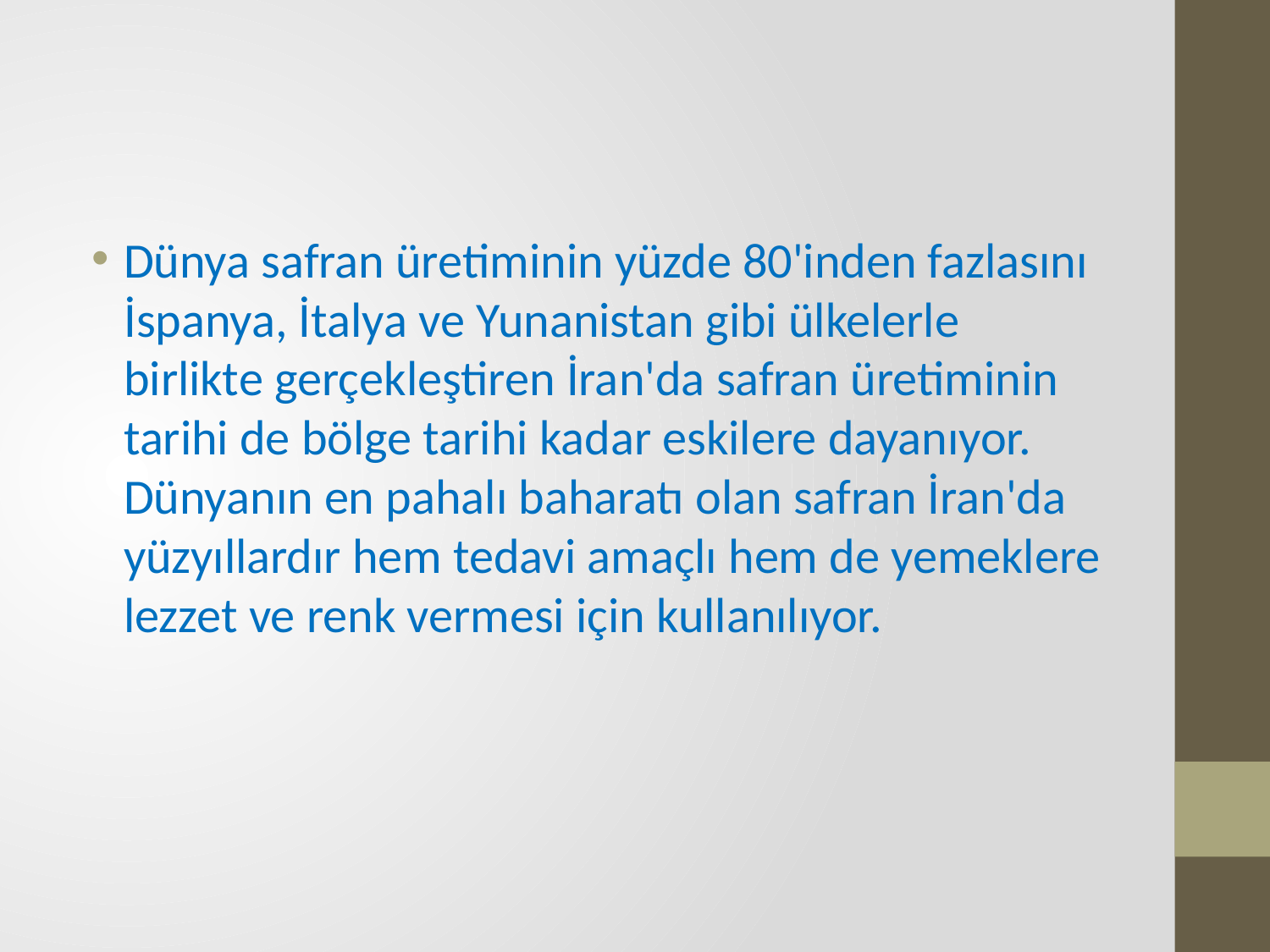

Dünya safran üretiminin yüzde 80'inden fazlasını İspanya, İtalya ve Yunanistan gibi ülkelerle birlikte gerçekleştiren İran'da safran üretiminin tarihi de bölge tarihi kadar eskilere dayanıyor. Dünyanın en pahalı baharatı olan safran İran'da yüzyıllardır hem tedavi amaçlı hem de yemeklere lezzet ve renk vermesi için kullanılıyor.